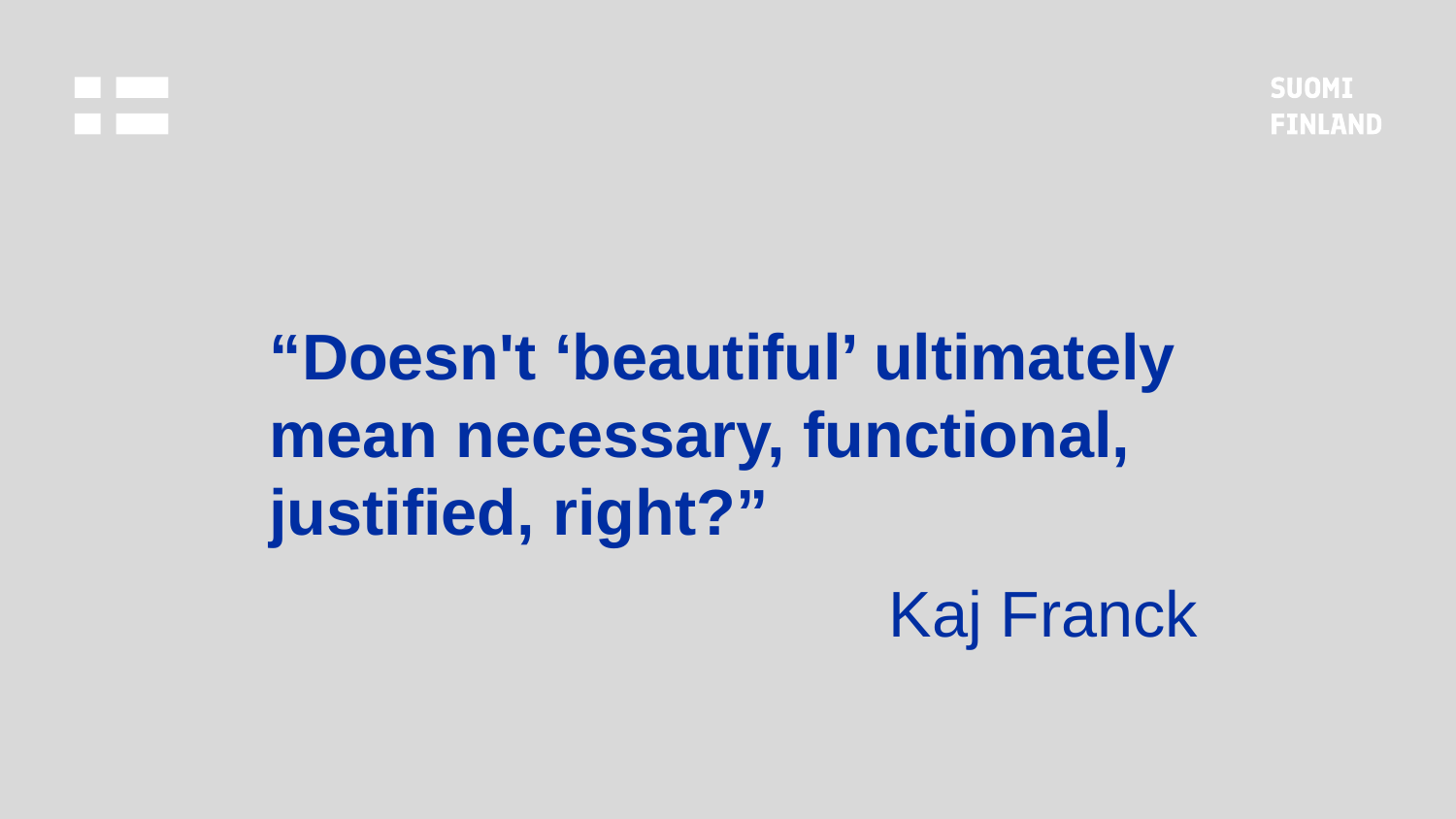

# “Doesn't ‘beautiful’ ultimately mean necessary, functional, justified, right?”
Kaj Franck